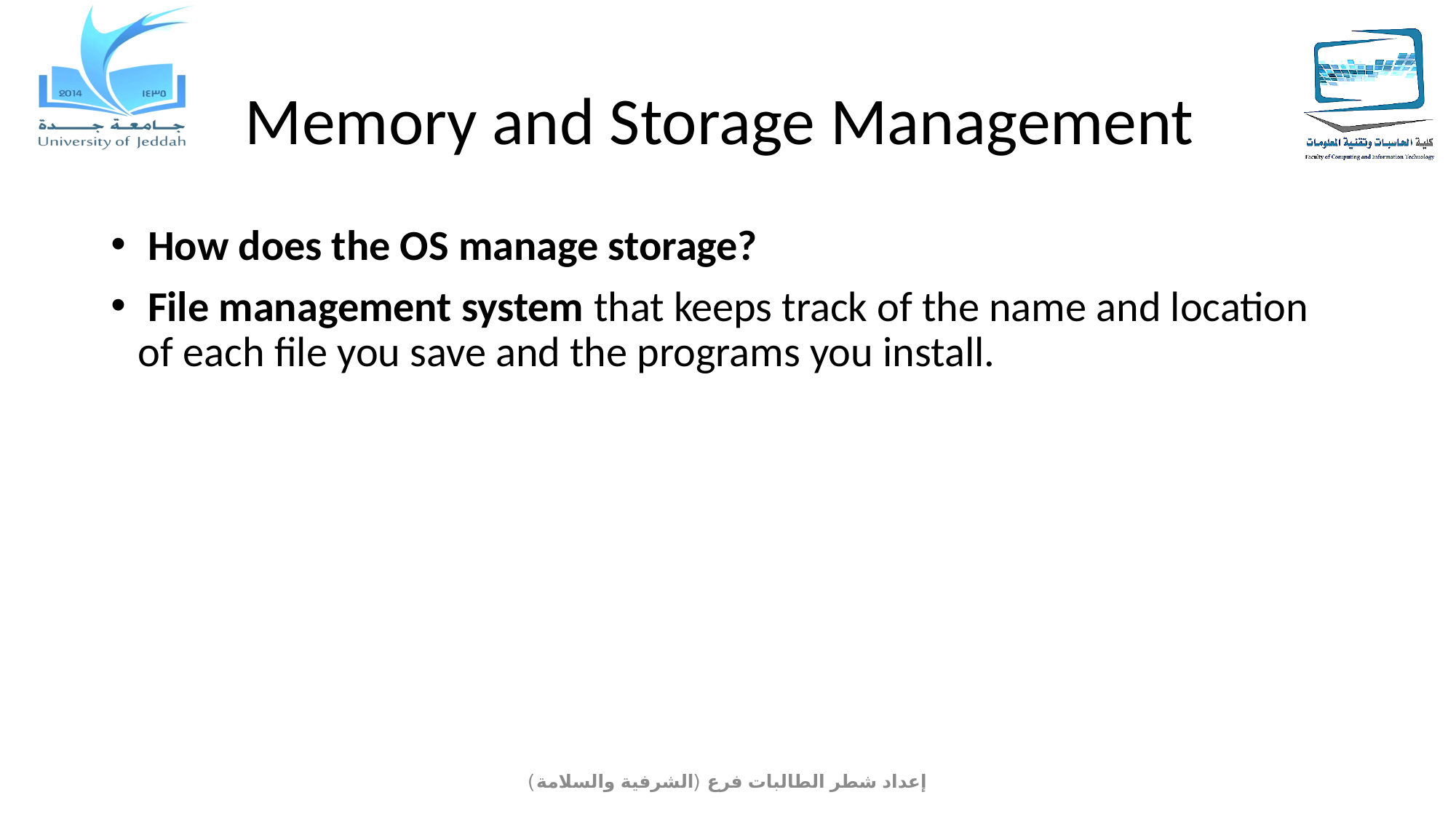

# Memory and Storage Management
 How does the OS manage storage?
 File management system that keeps track of the name and location of each file you save and the programs you install.
إعداد شطر الطالبات فرع (الشرفية والسلامة)